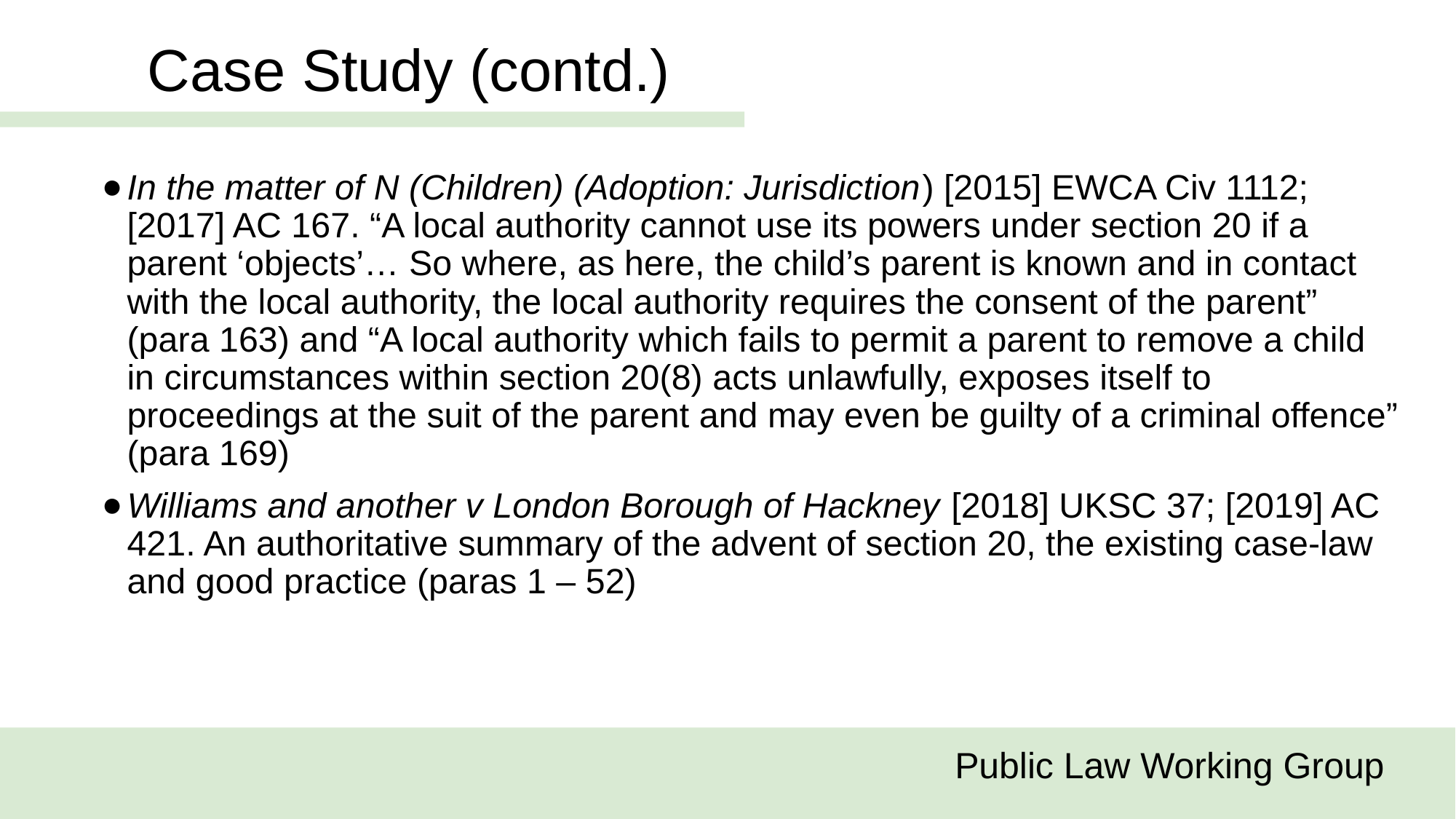

Case Study (contd.)

In the matter of N (Children) (Adoption: Jurisdiction) [2015] EWCA Civ 1112; [2017] AC 167. “A local authority cannot use its powers under section 20 if a parent ‘objects’… So where, as here, the child’s parent is known and in contact with the local authority, the local authority requires the consent of the parent” (para 163) and “A local authority which fails to permit a parent to remove a child in circumstances within section 20(8) acts unlawfully, exposes itself to proceedings at the suit of the parent and may even be guilty of a criminal offence” (para 169)
Williams and another v London Borough of Hackney [2018] UKSC 37; [2019] AC 421. An authoritative summary of the advent of section 20, the existing case-law and good practice (paras 1 – 52)
Public Law Working Group